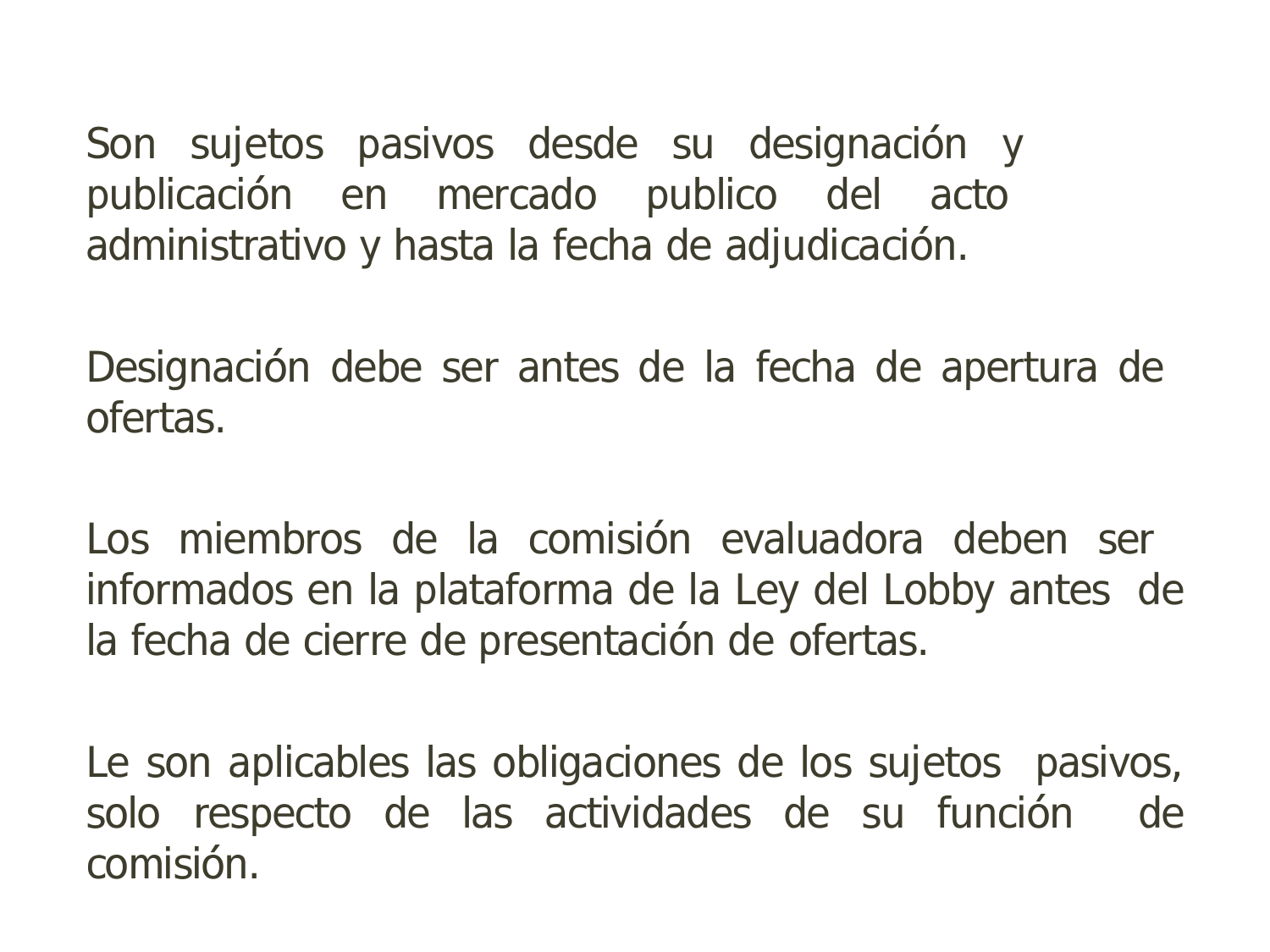

Son sujetos pasivos desde su designación y  publicación en mercado publico del acto  administrativo y hasta la fecha de adjudicación.

Designación debe ser antes de la fecha de apertura de  ofertas.

Los miembros de la comisión evaluadora deben ser  informados en la plataforma de la Ley del Lobby antes  de la fecha de cierre de presentación de ofertas.

Le son aplicables las obligaciones de los sujetos  pasivos, solo respecto de las actividades de su función  de comisión.